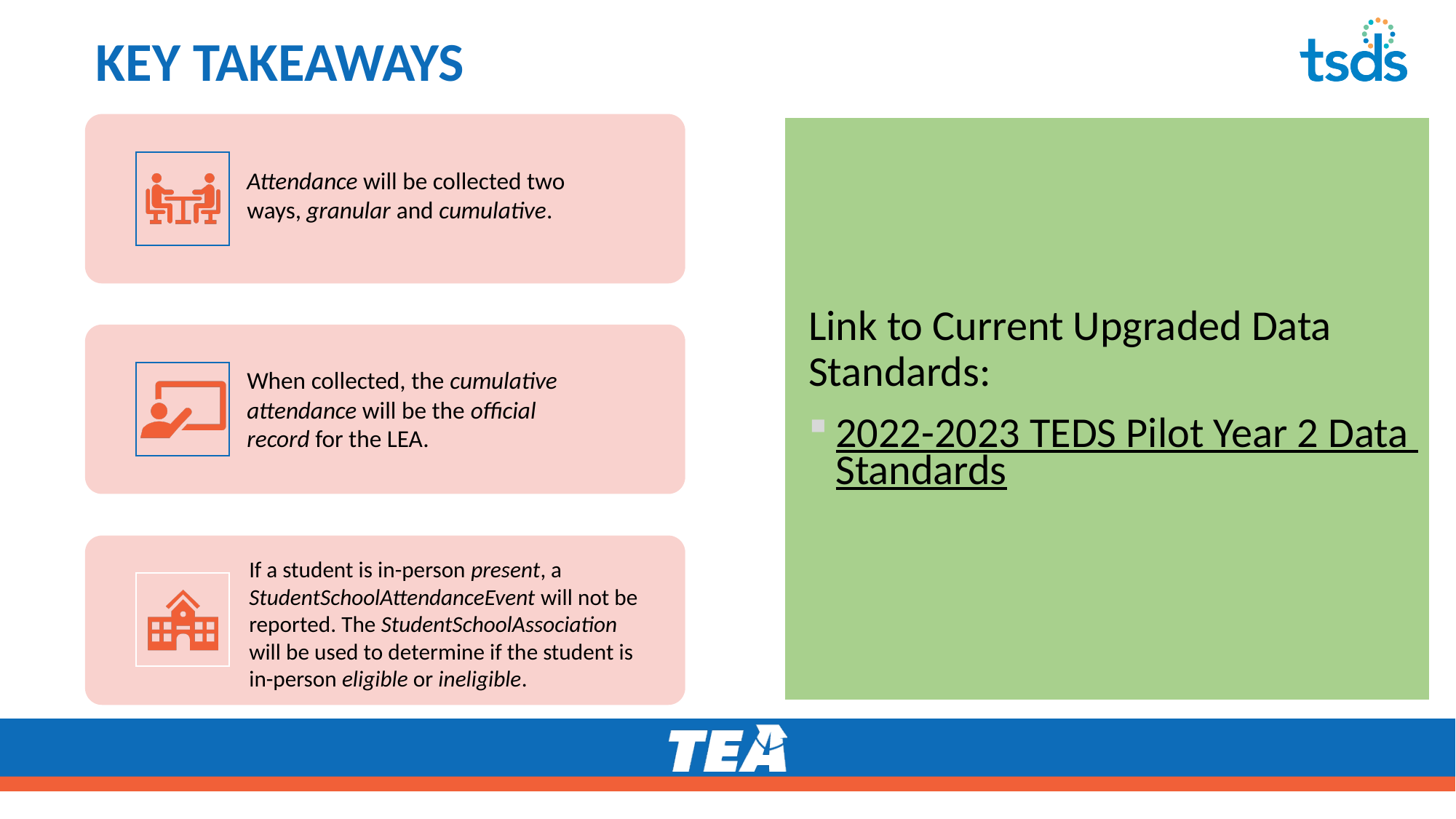

# KEY TAKEAWAYS

Link to Current Upgraded Data Standards:
2022-2023 TEDS Pilot Year 2 Data Standards

Attendance will be collected two ways, granular and cumulative.
When collected, the cumulative attendance will be the official record for the LEA.
If a student is in-person present, a StudentSchoolAttendanceEvent will not be reported. The StudentSchoolAssociation will be used to determine if the student is in-person eligible or ineligible.